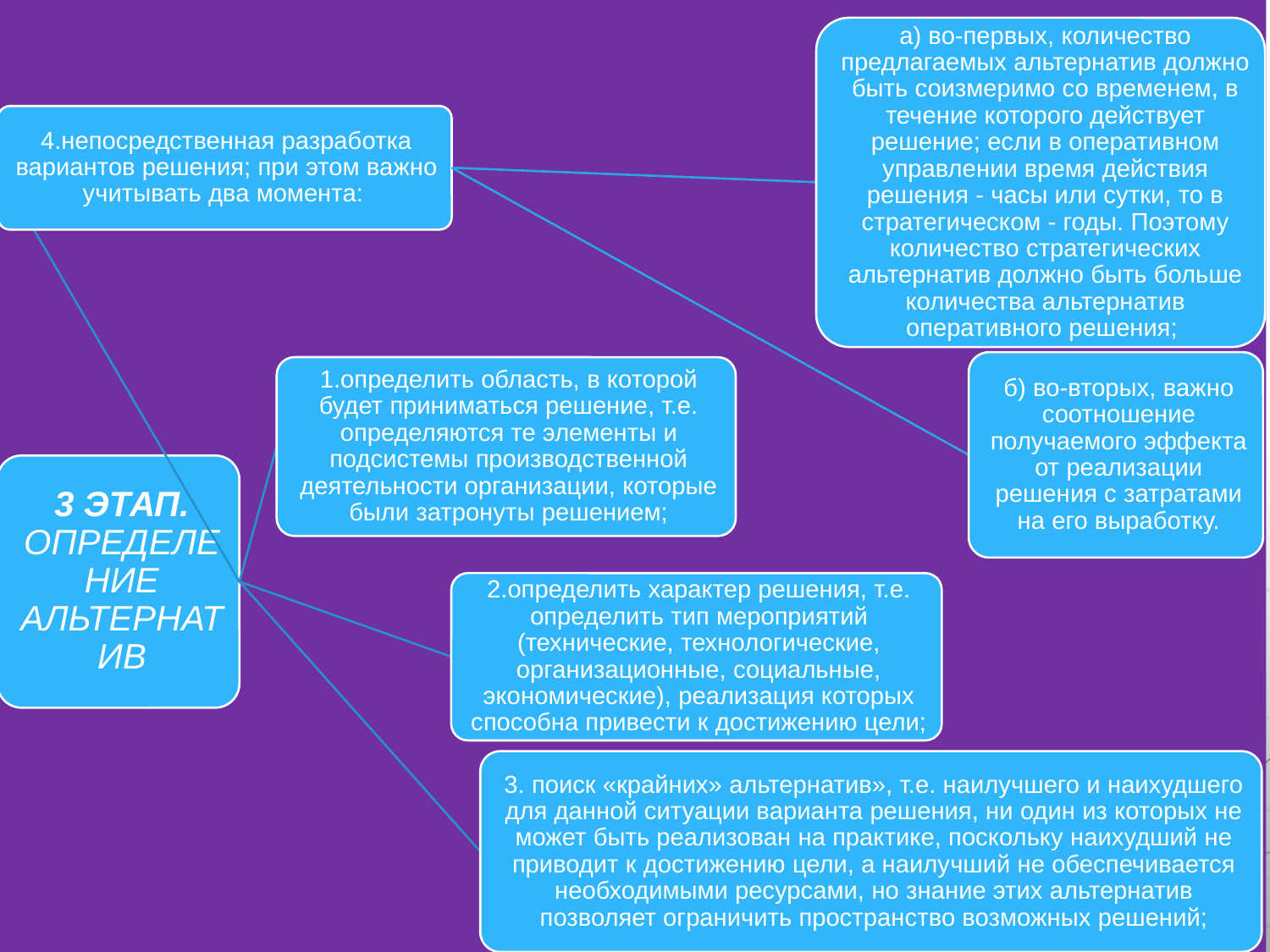

3 ЭТАП.
ОПРЕДЕЛЕНИЕ АЛЬТЕРНАТИВ

4.непосредственная разработка вариантов решения; при этом важно учитывать два момента:

а) во-первых, количество предлагаемых альтернатив должно быть соизмеримо со временем, в течение которого действует решение; если в оперативном управлении время действия решения - часы или сутки, то в стратегическом - годы. Поэтому количество стратегических альтернатив должно быть больше количества альтернатив оперативного решения;

б) во-вторых, важно соотношение получаемого эффекта от реализации решения с затратами на его выработку.

1.определить область, в которой будет приниматься решение, т.е. определяются те элементы и подсистемы производственной деятельности организации, которые были затронуты решением;

2.определить характер решения, т.е. определить тип мероприятий (технические, технологические, организационные, социальные, экономические), реализация которых способна привести к достижению цели;

3. поиск «крайних» альтернатив», т.е. наилучшего и наихудшего для данной ситуации варианта решения, ни один из которых не может быть реализован на практике, поскольку наихудший не приводит к достижению цели, а наилучший не обеспечивается необходимыми ресурсами, но знание этих альтернатив позволяет ограничить пространство возможных решений;